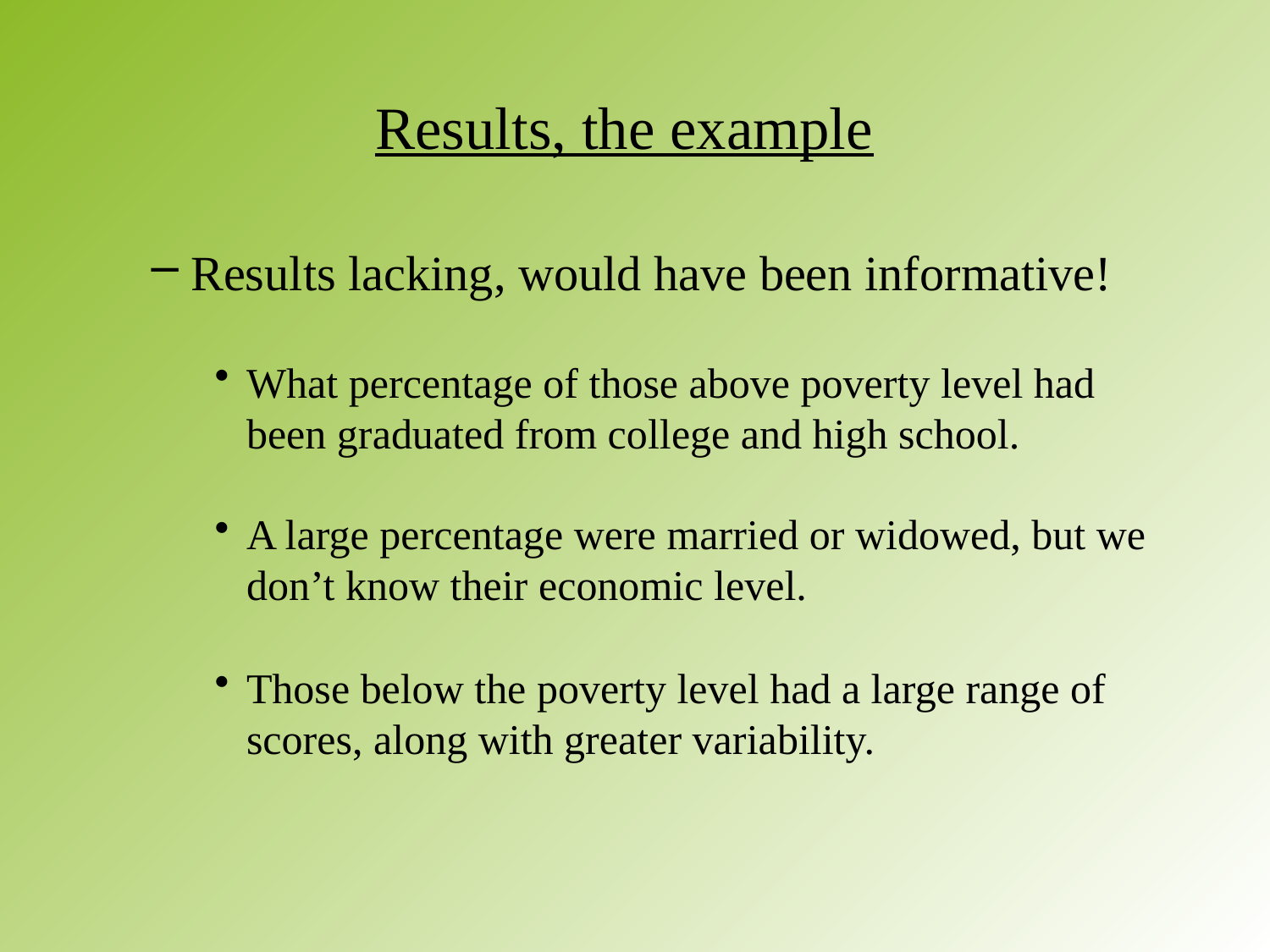

# Results, the example

Results lacking, would have been informative!

What percentage of those above poverty level had been graduated from college and high school.

A large percentage were married or widowed, but we don’t know their economic level.

Those below the poverty level had a large range of scores, along with greater variability.